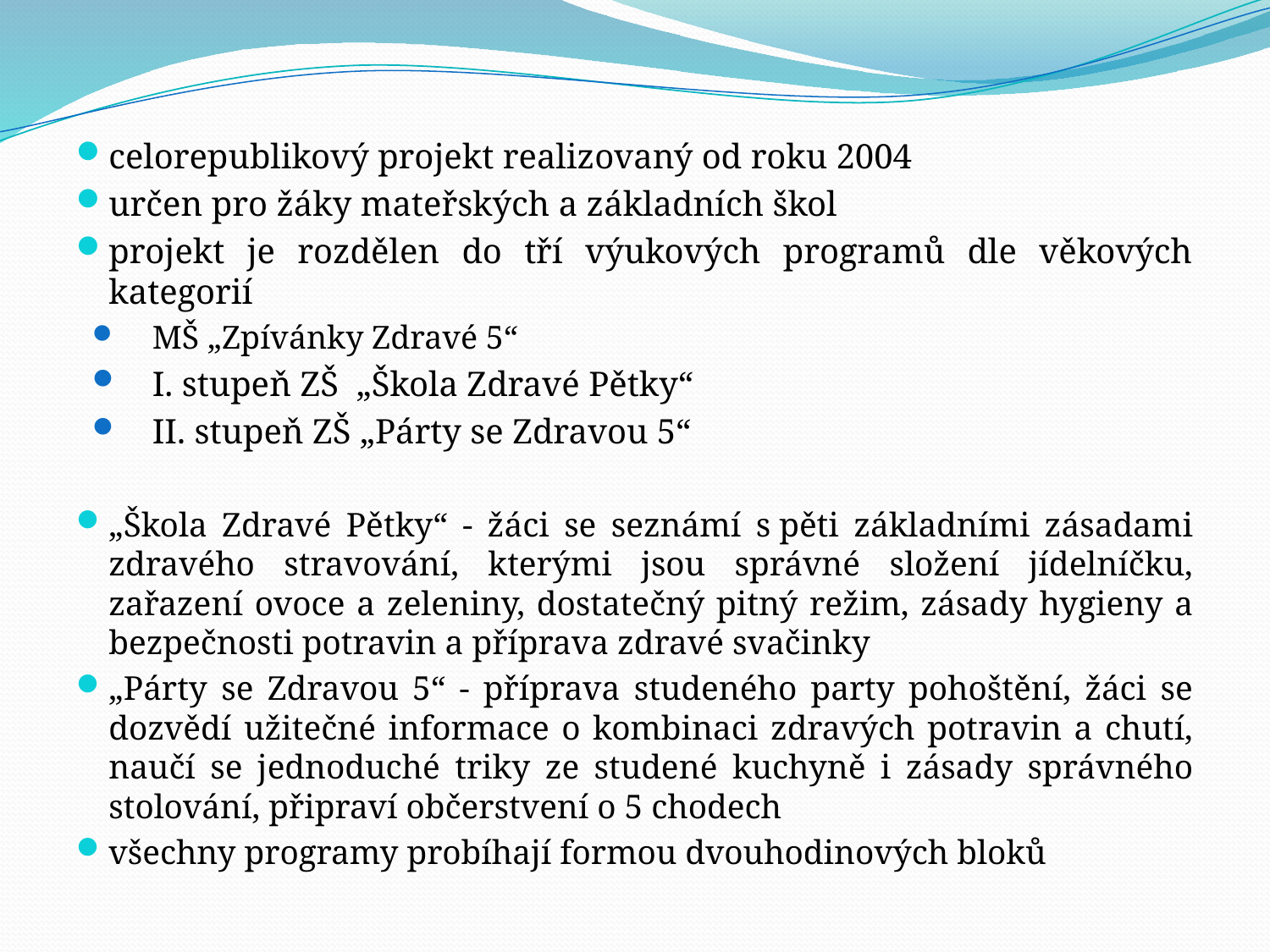

celorepublikový projekt realizovaný od roku 2004
určen pro žáky mateřských a základních škol
projekt je rozdělen do tří výukových programů dle věkových kategorií
MŠ „Zpívánky Zdravé 5“
I. stupeň ZŠ  „Škola Zdravé Pětky“
II. stupeň ZŠ „Párty se Zdravou 5“

„Škola Zdravé Pětky“ - žáci se seznámí s pěti základními zásadami zdravého stravování, kterými jsou správné složení jídelníčku, zařazení ovoce a zeleniny, dostatečný pitný režim, zásady hygieny a bezpečnosti potravin a příprava zdravé svačinky
„Párty se Zdravou 5“ - příprava studeného party pohoštění, žáci se dozvědí užitečné informace o kombinaci zdravých potravin a chutí, naučí se jednoduché triky ze studené kuchyně i zásady správného stolování, připraví občerstvení o 5 chodech
všechny programy probíhají formou dvouhodinových bloků